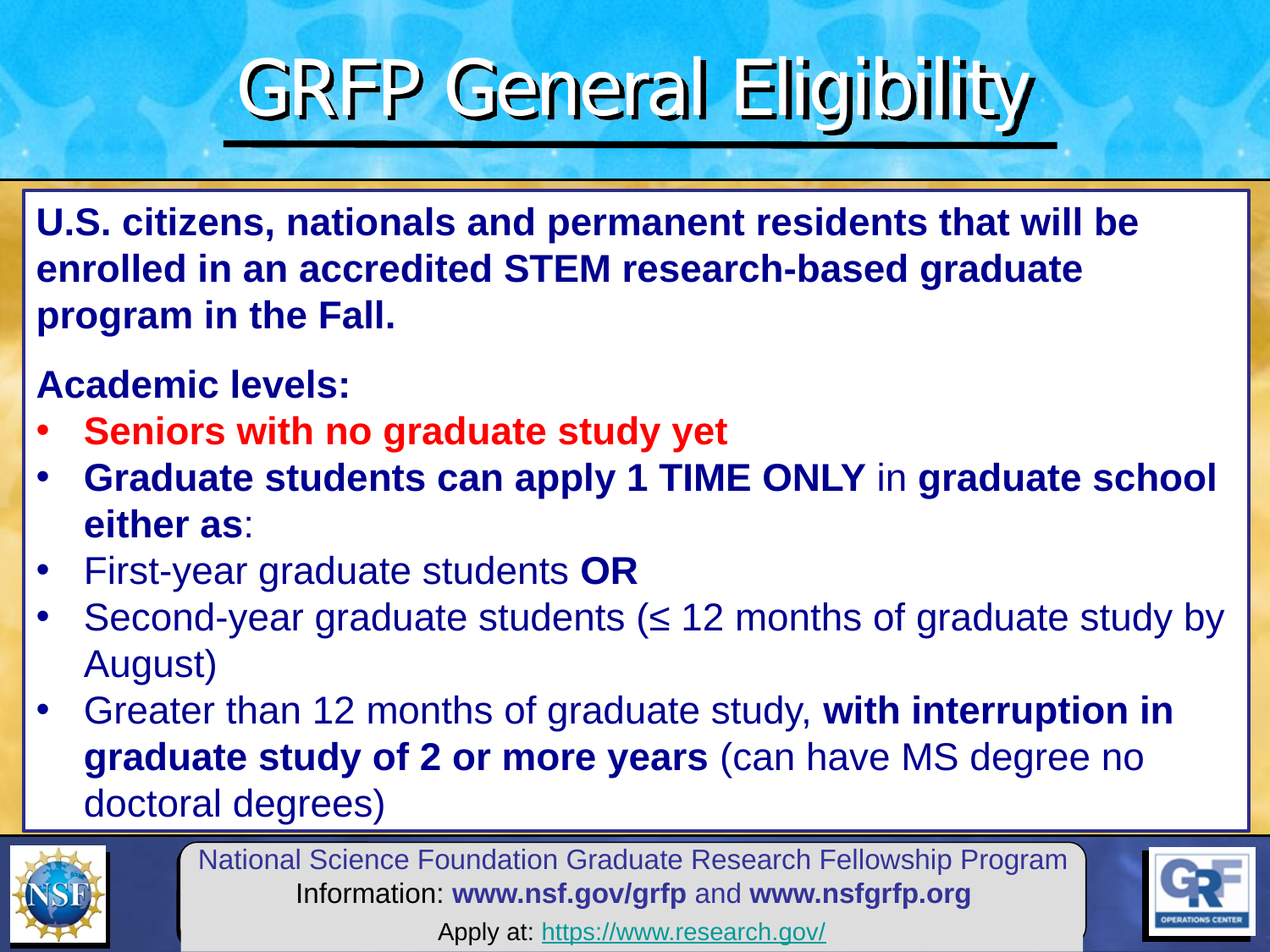

GRFP General Eligibility
U.S. citizens, nationals and permanent residents that will be enrolled in an accredited STEM research-based graduate program in the Fall.

Academic levels:
Seniors with no graduate study yet
Graduate students can apply 1 TIME ONLY in graduate school either as:
First-year graduate students OR
Second-year graduate students (≤ 12 months of graduate study by August)
Greater than 12 months of graduate study, with interruption in graduate study of 2 or more years (can have MS degree no doctoral degrees)

Apply at: https://www.research.gov/